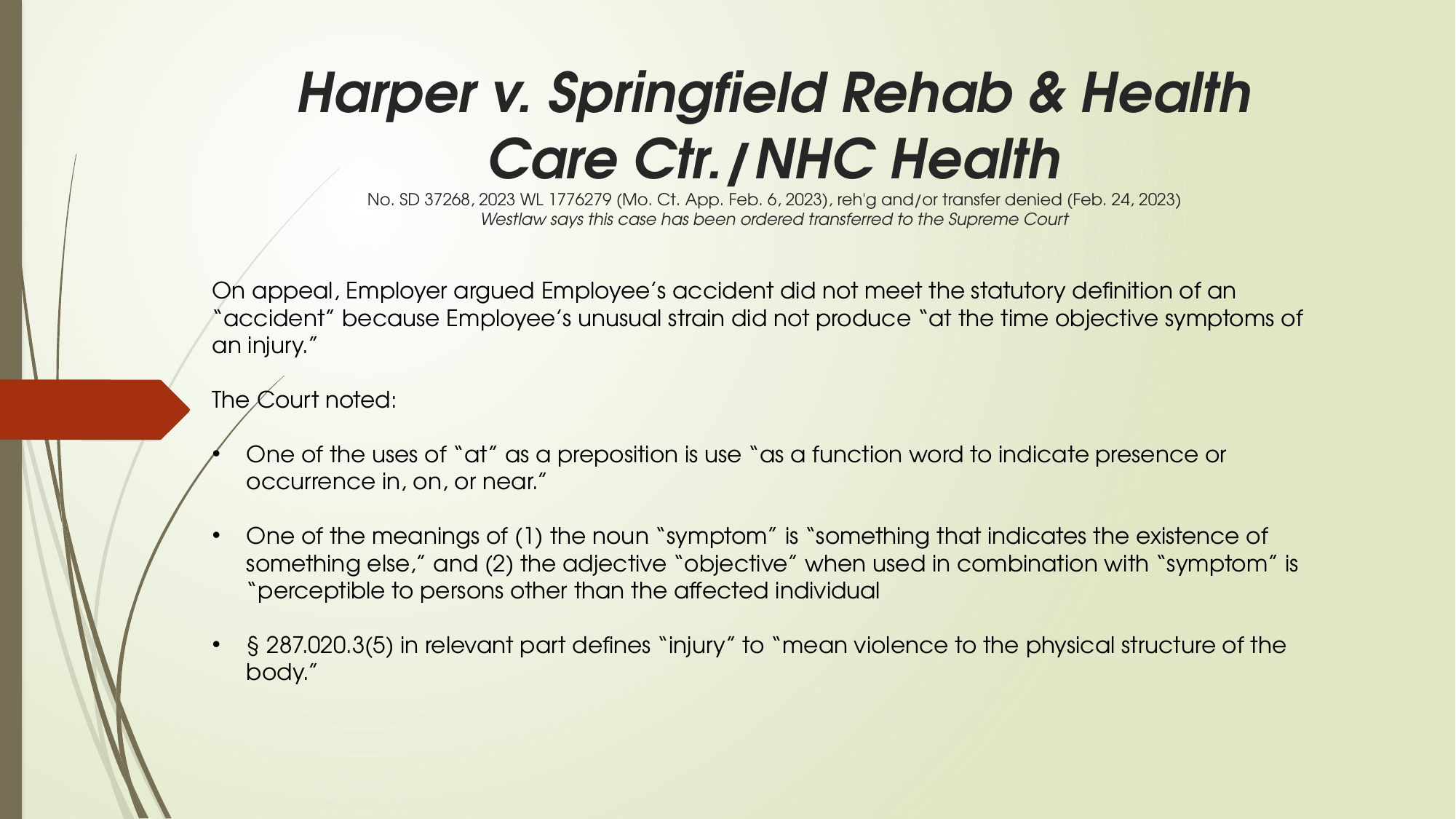

# Harper v. Springfield Rehab & Health Care Ctr./NHC Health No. SD 37268, 2023 WL 1776279 (Mo. Ct. App. Feb. 6, 2023), reh'g and/or transfer denied (Feb. 24, 2023) Westlaw says this case has been ordered transferred to the Supreme Court
On appeal, Employer argued Employee’s accident did not meet the statutory definition of an “accident” because Employee’s unusual strain did not produce “at the time objective symptoms of an injury.”

The Court noted:

One of the uses of “at” as a preposition is use “as a function word to indicate presence or occurrence in, on, or near.”

One of the meanings of (1) the noun “symptom” is “something that indicates the existence of something else,” and (2) the adjective “objective” when used in combination with “symptom” is “perceptible to persons other than the affected individual

§ 287.020.3(5) in relevant part defines “injury” to “mean violence to the physical structure of the body.”